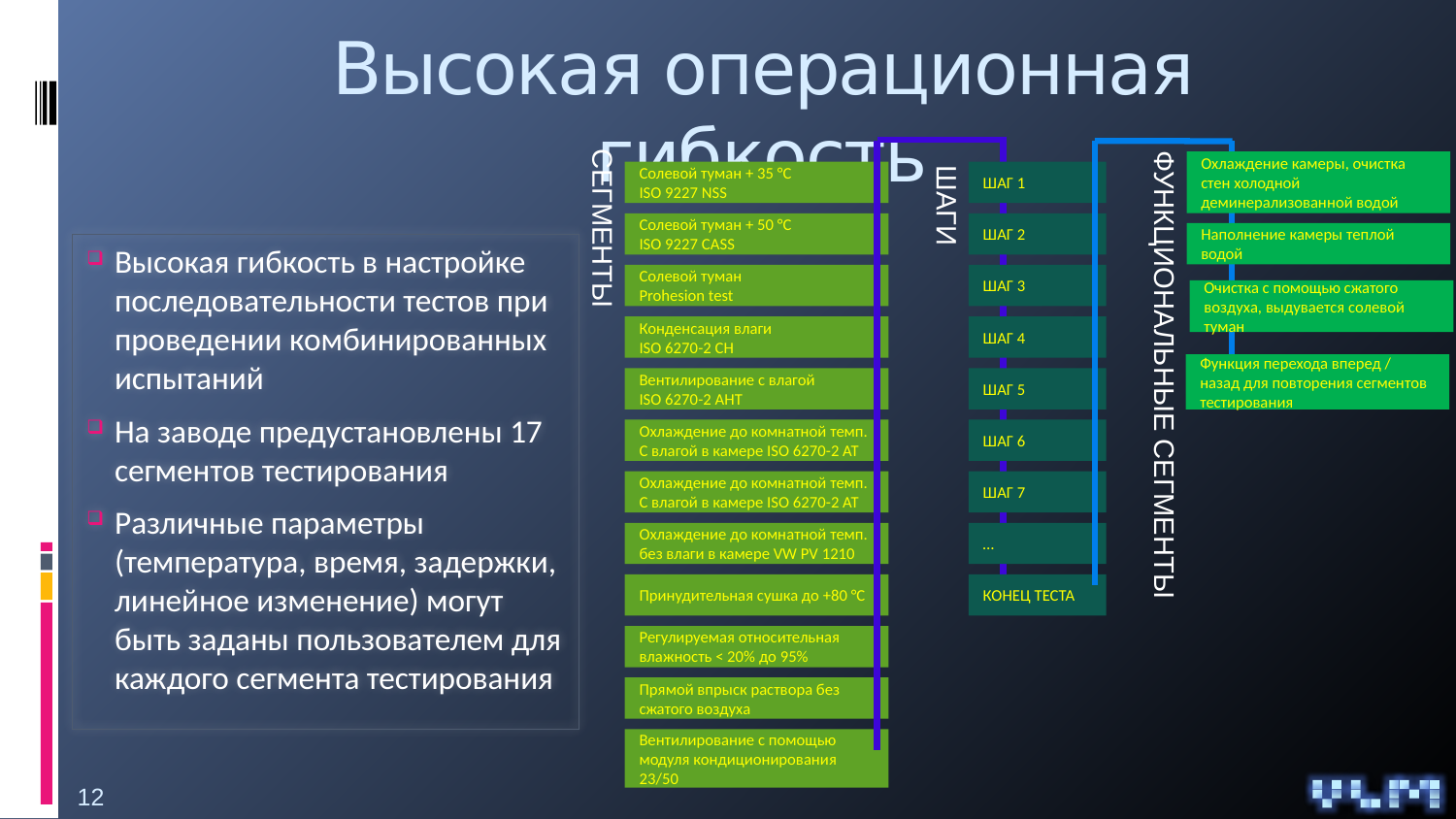

# Высокая операционная гибкость
Охлаждение камеры, очистка стен холодной деминерализованной водой
Солевой туман + 35 °C
ISO 9227 NSS
ШАГ 1
ШАГИ
СЕГМЕНТЫ
Солевой туман + 50 °C
ISO 9227 CASS
ШАГ 2
Наполнение камеры теплой водой
Высокая гибкость в настройке последовательности тестов при проведении комбинированных испытаний
На заводе предустановлены 17 сегментов тестирования
Различные параметры (температура, время, задержки, линейное изменение) могут быть заданы пользователем для каждого сегмента тестирования
Солевой туман
Prohesion test
ШАГ 3
Очистка с помощью сжатого воздуха, выдувается солевой туман
Конденсация влаги
ISO 6270-2 CH
ШАГ 4
ФУНКЦИОНАЛЬНЫЕ СЕГМЕНТЫ
Функция перехода вперед / назад для повторения сегментов тестирования
Вентилирование с влагой
ISO 6270-2 AHT
ШАГ 5
Охлаждение до комнатной темп. С влагой в камере ISO 6270-2 AT
ШАГ 6
Охлаждение до комнатной темп. С влагой в камере ISO 6270-2 AT
ШАГ 7
Охлаждение до комнатной темп. без влаги в камере VW PV 1210
…
Принудительная сушка до +80 °C
КОНЕЦ ТЕСТА
Регулируемая относительная влажность < 20% до 95%
Прямой впрыск раствора без сжатого воздуха
Вентилирование с помощью модуля кондиционирования 23/50
12